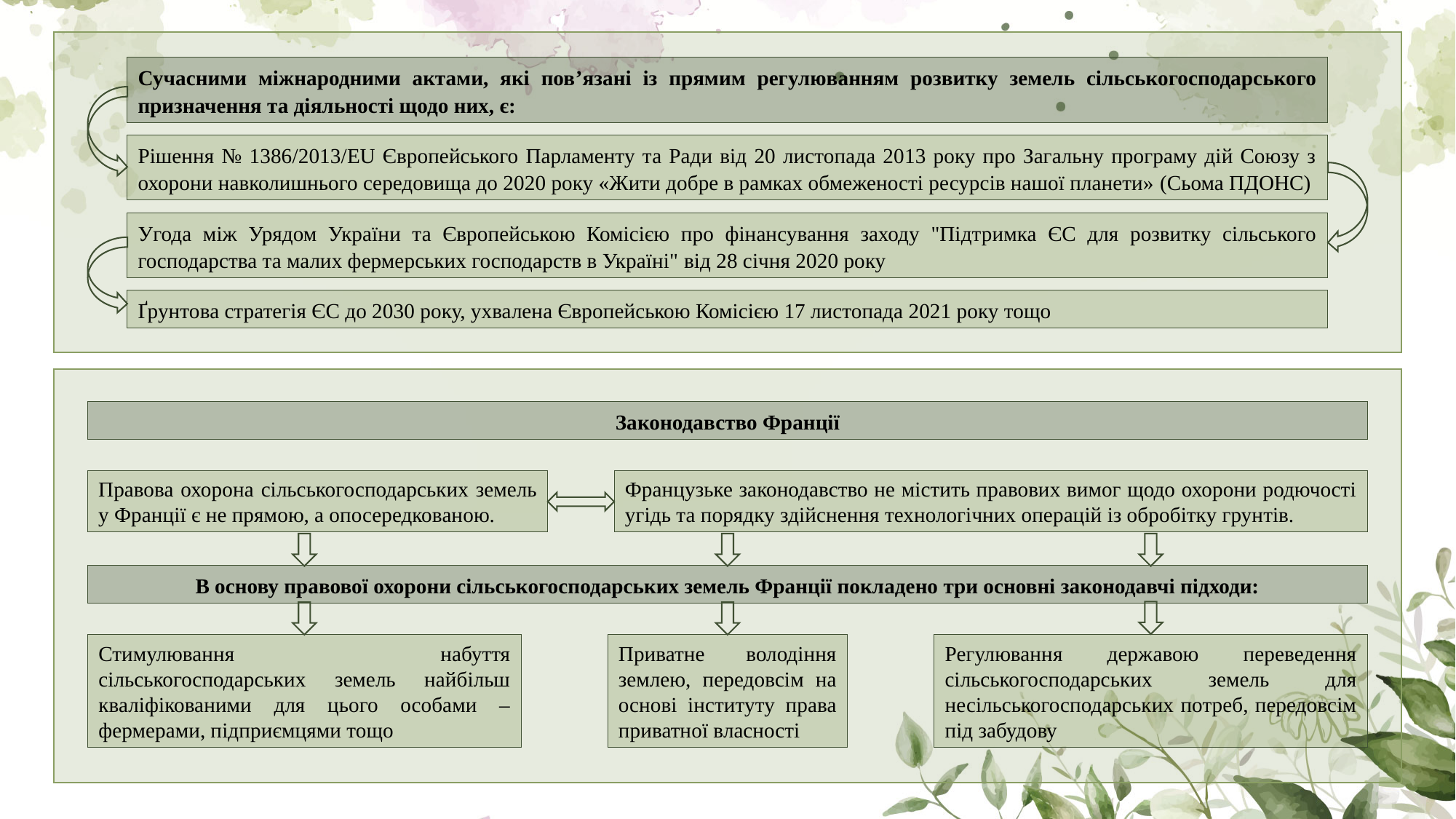

Сучасними міжнародними актами, які пов’язані із прямим регулюванням розвитку земель сільськогосподарського призначення та діяльності щодо них, є:

Рішення № 1386/2013/EU Європейського Парламенту та Ради від 20 листопада 2013 року про Загальну програму дій Союзу з охорони навколишнього середовища до 2020 року «Жити добре в рамках обмеженості ресурсів нашої планети» (Сьома ПДОНС)

Угода між Урядом України та Європейською Комісією про фінансування заходу "Підтримка ЄС для розвитку сільського господарства та малих фермерських господарств в Україні" від 28 січня 2020 року

Ґрунтова стратегія ЄС до 2030 року, ухвалена Європейською Комісією 17 листопада 2021 року тощо

Законодавство Франції
Правова охорона сільськогосподарських земель у Франції є не прямою, а опосередкованою.
Французьке законодавство не містить правових вимог щодо охорони родючості угідь та порядку здійснення технологічних операцій із обробітку грунтів.

В основу правової охорони сільськогосподарських земель Франції покладено три основні законодавчі підходи:

Приватне володіння землею, передовсім на основі інституту права приватної власності
Стимулювання набуття сільськогосподарських земель найбільш кваліфікованими для цього особами – фермерами, підприємцями тощо
Регулювання державою переведення сільськогосподарських земель для несільськогосподарських потреб, передовсім під забудову